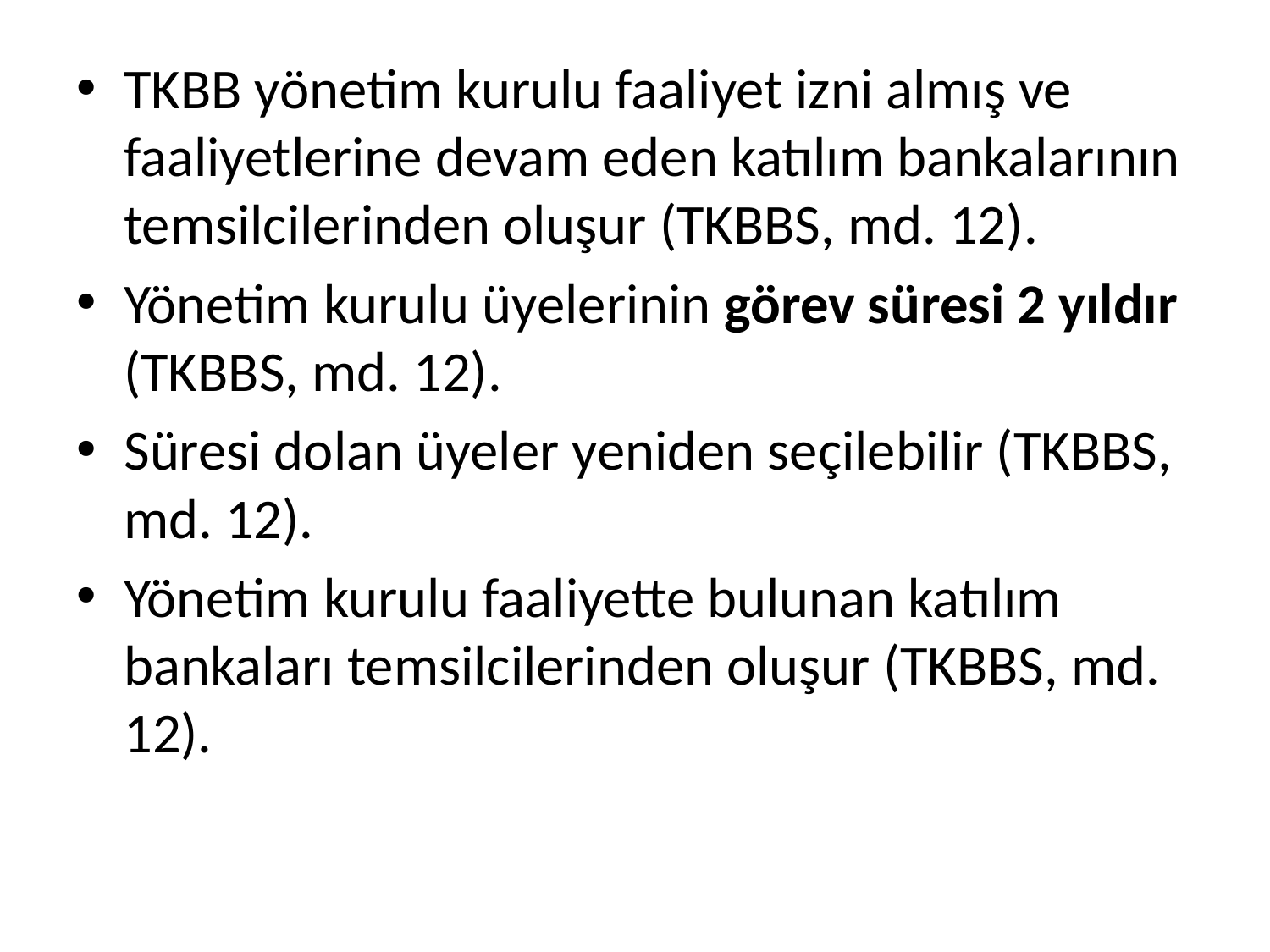

TKBB yönetim kurulu faaliyet izni almış ve faaliyetlerine devam eden katılım bankalarının temsilcilerinden oluşur (TKBBS, md. 12).
Yönetim kurulu üyelerinin görev süresi 2 yıldır (TKBBS, md. 12).
Süresi dolan üyeler yeniden seçilebilir (TKBBS, md. 12).
Yönetim kurulu faaliyette bulunan katılım bankaları temsilcilerinden oluşur (TKBBS, md. 12).